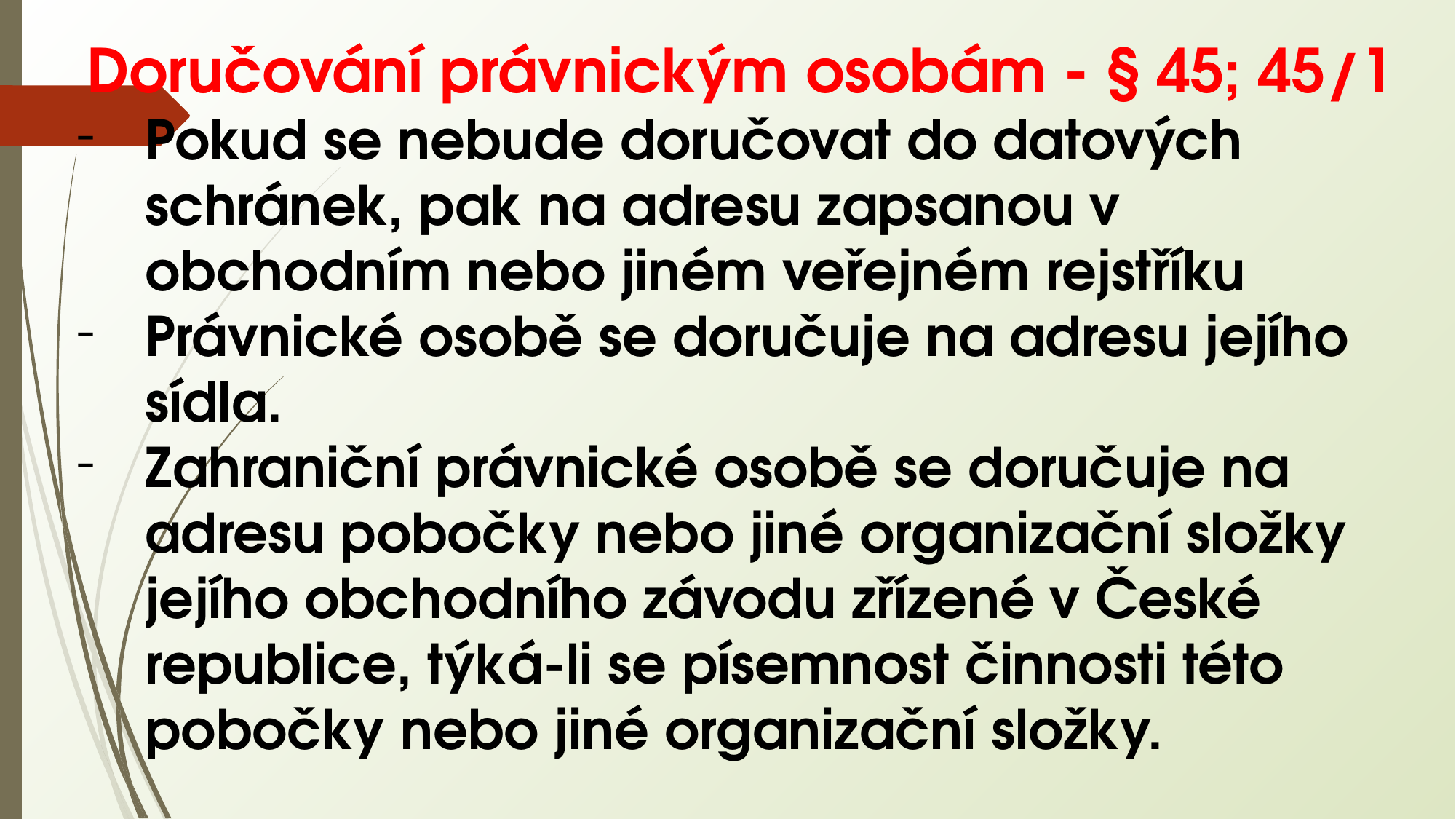

Doručování právnickým osobám - § 45; 45/1
Pokud se nebude doručovat do datových schránek, pak na adresu zapsanou v obchodním nebo jiném veřejném rejstříku
Právnické osobě se doručuje na adresu jejího sídla.
Zahraniční právnické osobě se doručuje na adresu pobočky nebo jiné organizační složky jejího obchodního závodu zřízené v České republice, týká-li se písemnost činnosti této pobočky nebo jiné organizační složky.